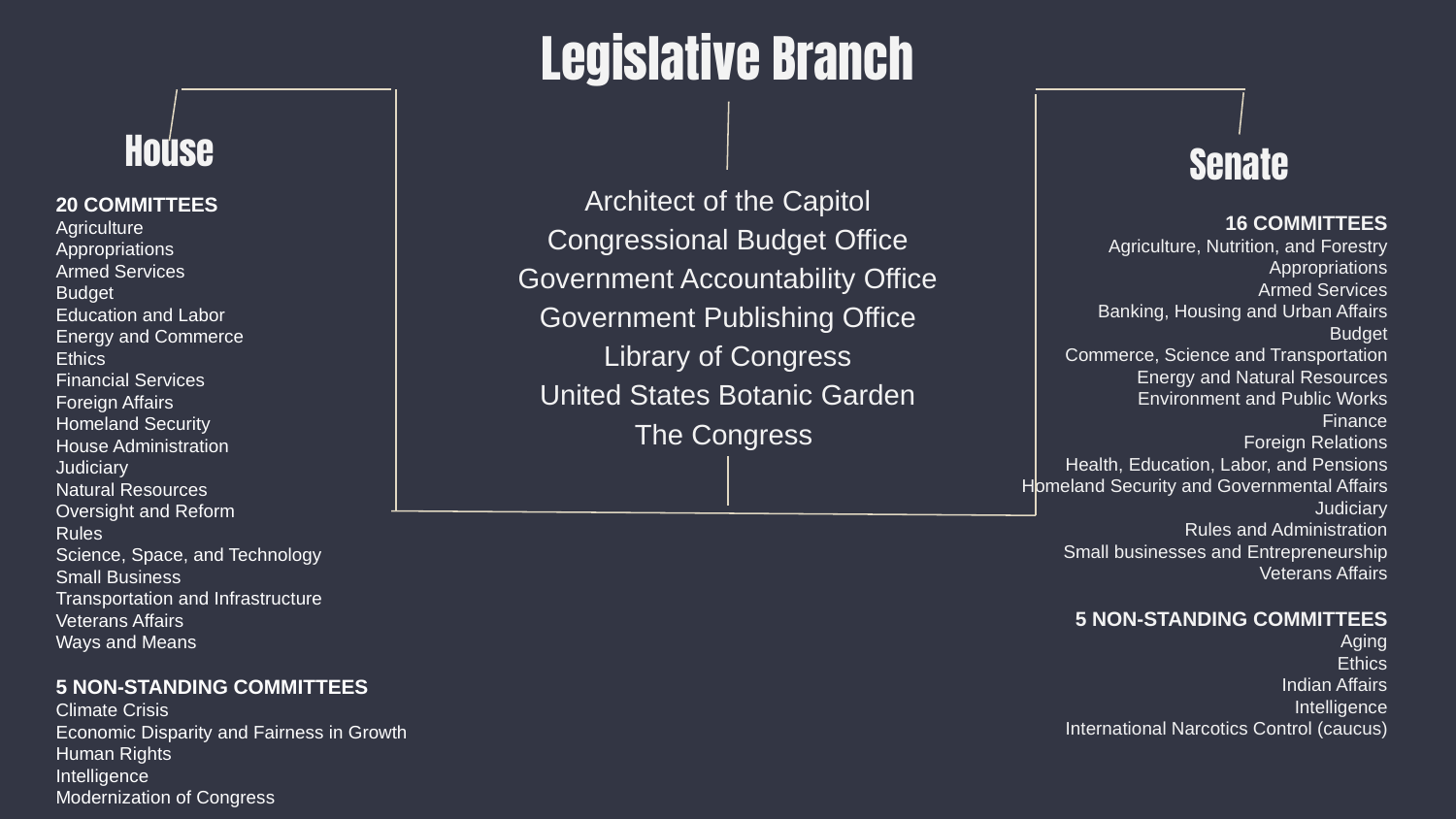

# Legislative Branch

Architect of the Capitol
Congressional Budget Office
Government Accountability Office
Government Publishing Office
Library of Congress
United States Botanic Garden
The Congress
Senate

House

20 COMMITTEES
Agriculture
Appropriations
Armed Services
Budget
Education and Labor
Energy and Commerce
Ethics
Financial Services
Foreign Affairs
Homeland Security
House Administration
Judiciary
Natural Resources
Oversight and Reform
Rules
Science, Space, and Technology
Small Business
Transportation and Infrastructure
Veterans Affairs
Ways and Means

5 NON-STANDING COMMITTEES
Climate Crisis
Economic Disparity and Fairness in Growth
Human Rights
Intelligence
Modernization of Congress
16 COMMITTEES
Agriculture, Nutrition, and Forestry
Appropriations
Armed Services
Banking, Housing and Urban Affairs
Budget
Commerce, Science and Transportation
Energy and Natural Resources
Environment and Public Works
Finance
Foreign Relations
Health, Education, Labor, and Pensions
Homeland Security and Governmental Affairs
Judiciary
Rules and Administration
Small businesses and Entrepreneurship
Veterans Affairs

5 NON-STANDING COMMITTEES
Aging
Ethics
Indian Affairs
Intelligence
International Narcotics Control (caucus)